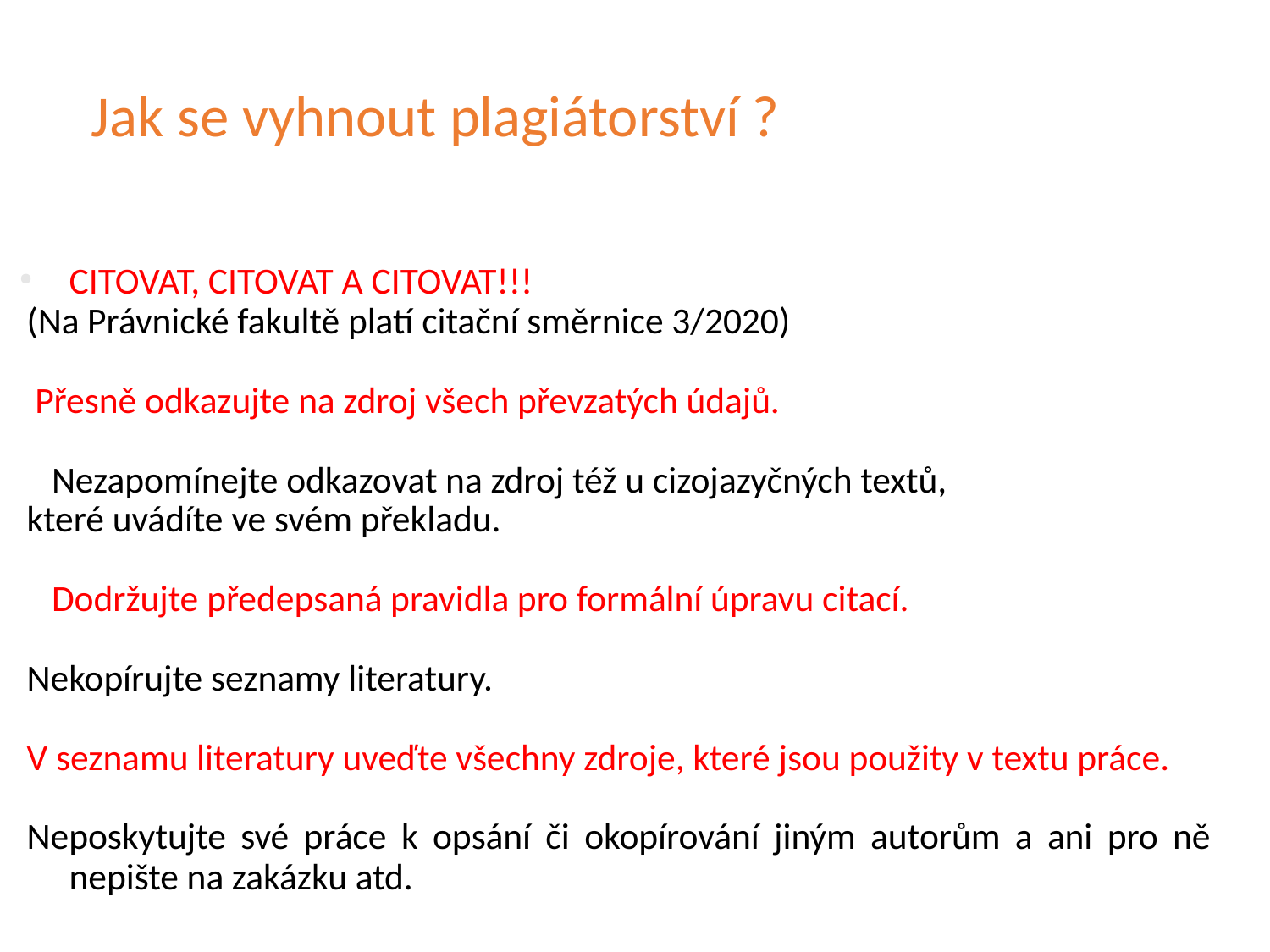

Jak se vyhnout plagiátorství ?
CITOVAT, CITOVAT A CITOVAT!!!
(Na Právnické fakultě platí citační směrnice 3/2020)

 Přesně odkazujte na zdroj všech převzatých údajů.

   Nezapomínejte odkazovat na zdroj též u cizojazyčných textů,
které uvádíte ve svém překladu.

   Dodržujte předepsaná pravidla pro formální úpravu citací.

Nekopírujte seznamy literatury.

V seznamu literatury uveďte všechny zdroje, které jsou použity v textu práce.

Neposkytujte své práce k opsání či okopírování jiným autorům a ani pro ně nepište na zakázku atd.